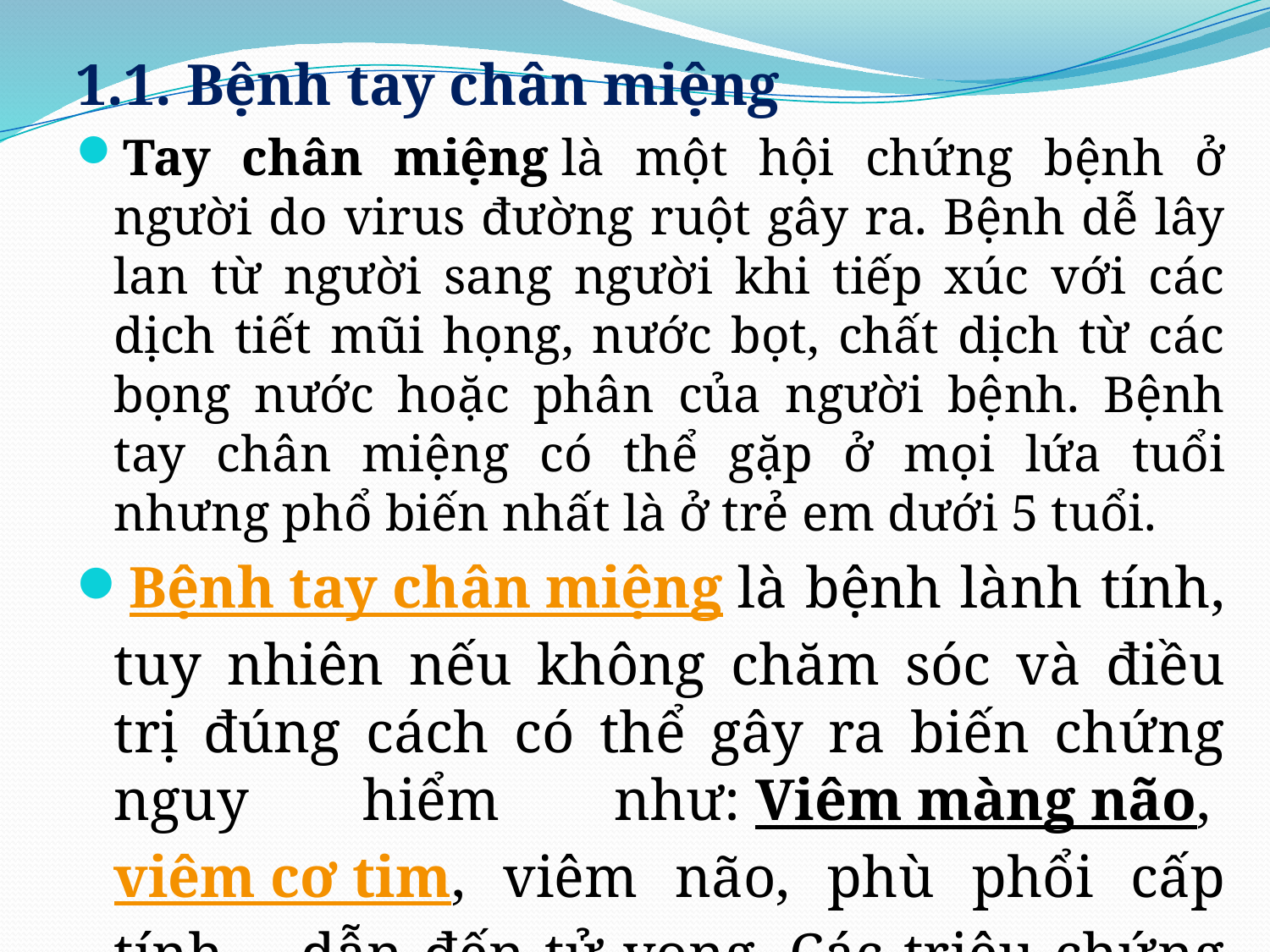

1.1. Bệnh tay chân miệng
Tay chân miệng là một hội chứng bệnh ở người do virus đường ruột gây ra. Bệnh dễ lây lan từ người sang người khi tiếp xúc với các dịch tiết mũi họng, nước bọt, chất dịch từ các bọng nước hoặc phân của người bệnh. Bệnh tay chân miệng có thể gặp ở mọi lứa tuổi nhưng phổ biến nhất là ở trẻ em dưới 5 tuổi.
Bệnh tay chân miệng là bệnh lành tính, tuy nhiên nếu không chăm sóc và điều trị đúng cách có thể gây ra biến chứng nguy hiểm như: Viêm màng não, viêm cơ tim, viêm não, phù phổi cấp tính.... dẫn đến tử vong. Các triệu chứng nhận biết bệnh gồm: